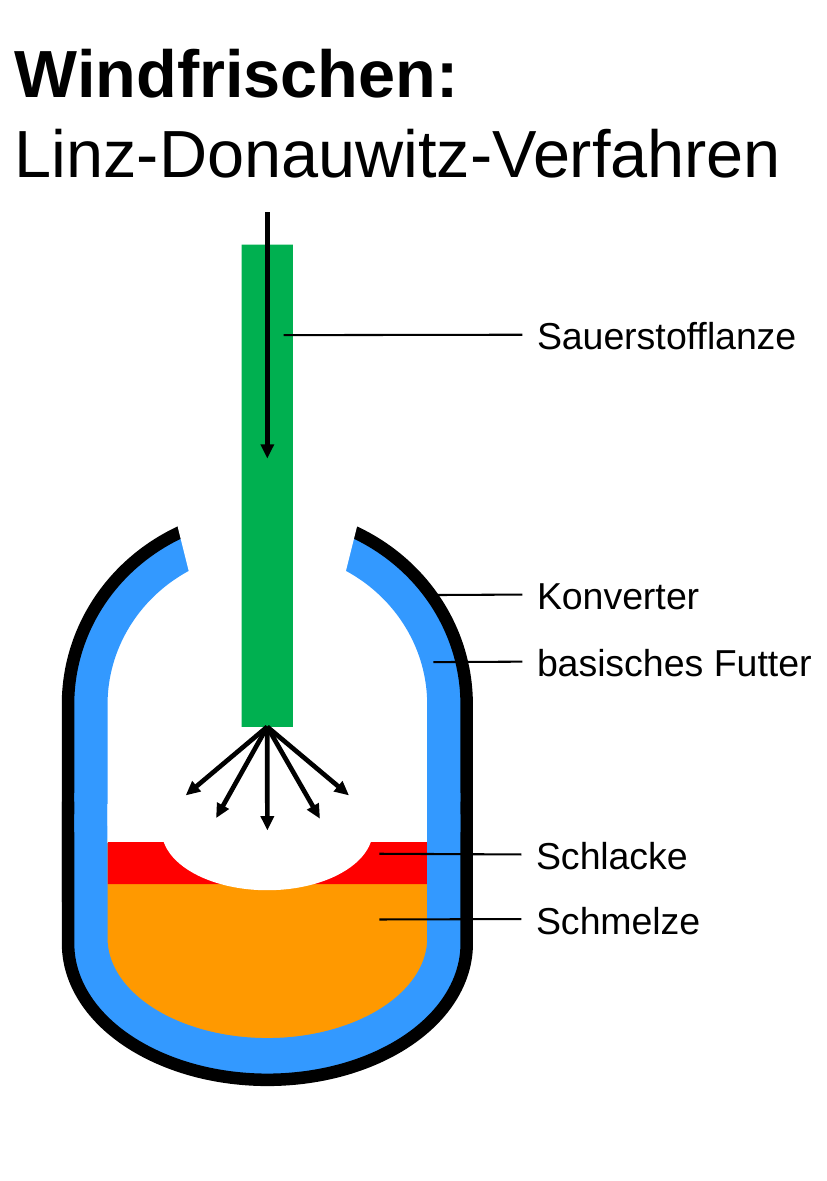

Windfrischen:
Linz-Donauwitz-Verfahren

Sauerstofflanze

Konverter
basisches Futter

Schlacke

Schmelze